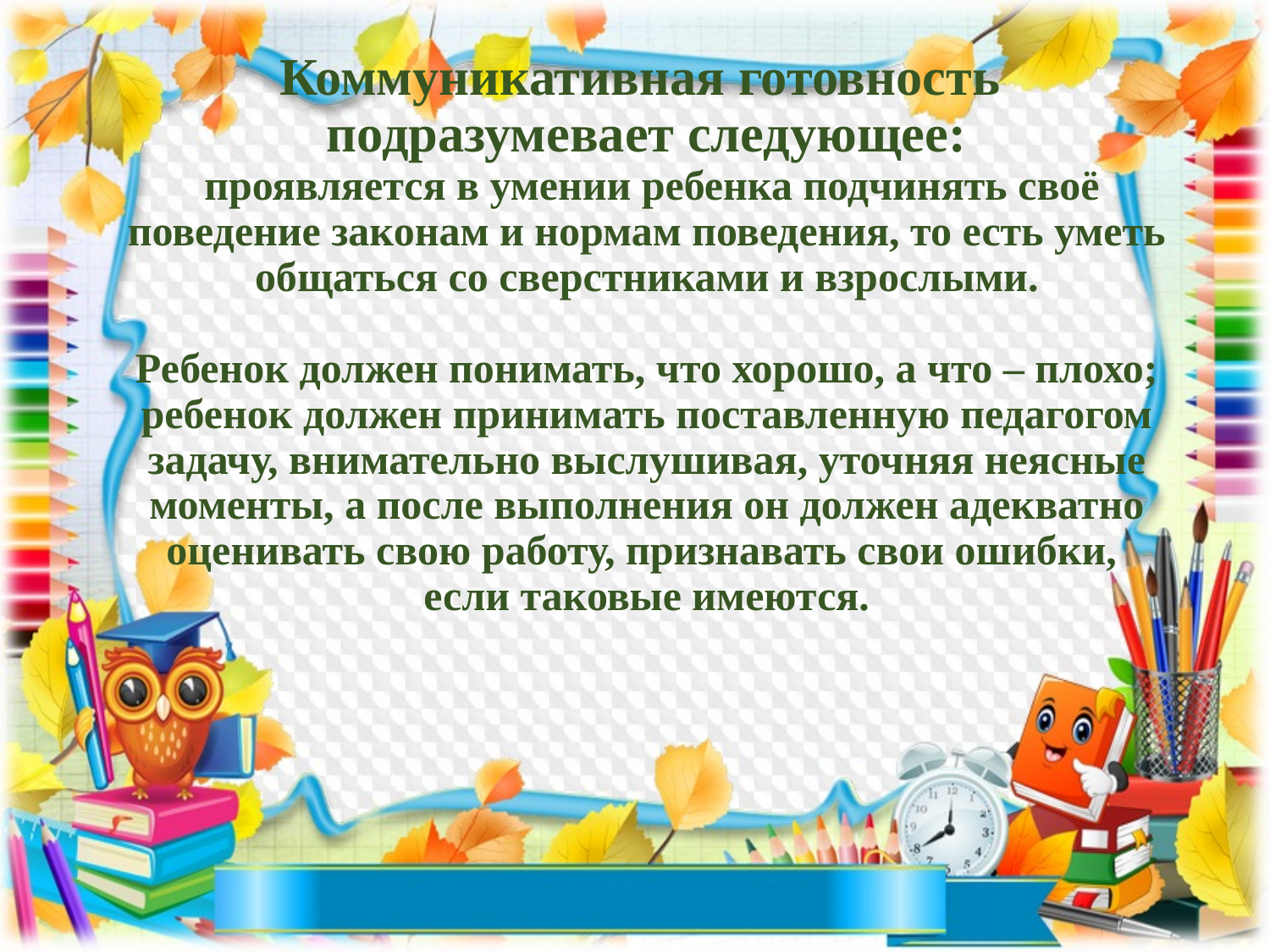

# Коммуникативная готовность  подразумевает следующее: проявляется в умении ребенка подчинять своё поведение законам и нормам поведения, то есть уметь общаться со сверстниками и взрослыми. Ребенок должен понимать, что хорошо, а что – плохо; ребенок должен принимать поставленную педагогом задачу, внимательно выслушивая, уточняя неясные моменты, а после выполнения он должен адекватно оценивать свою работу, признавать свои ошибки, если таковые имеются.